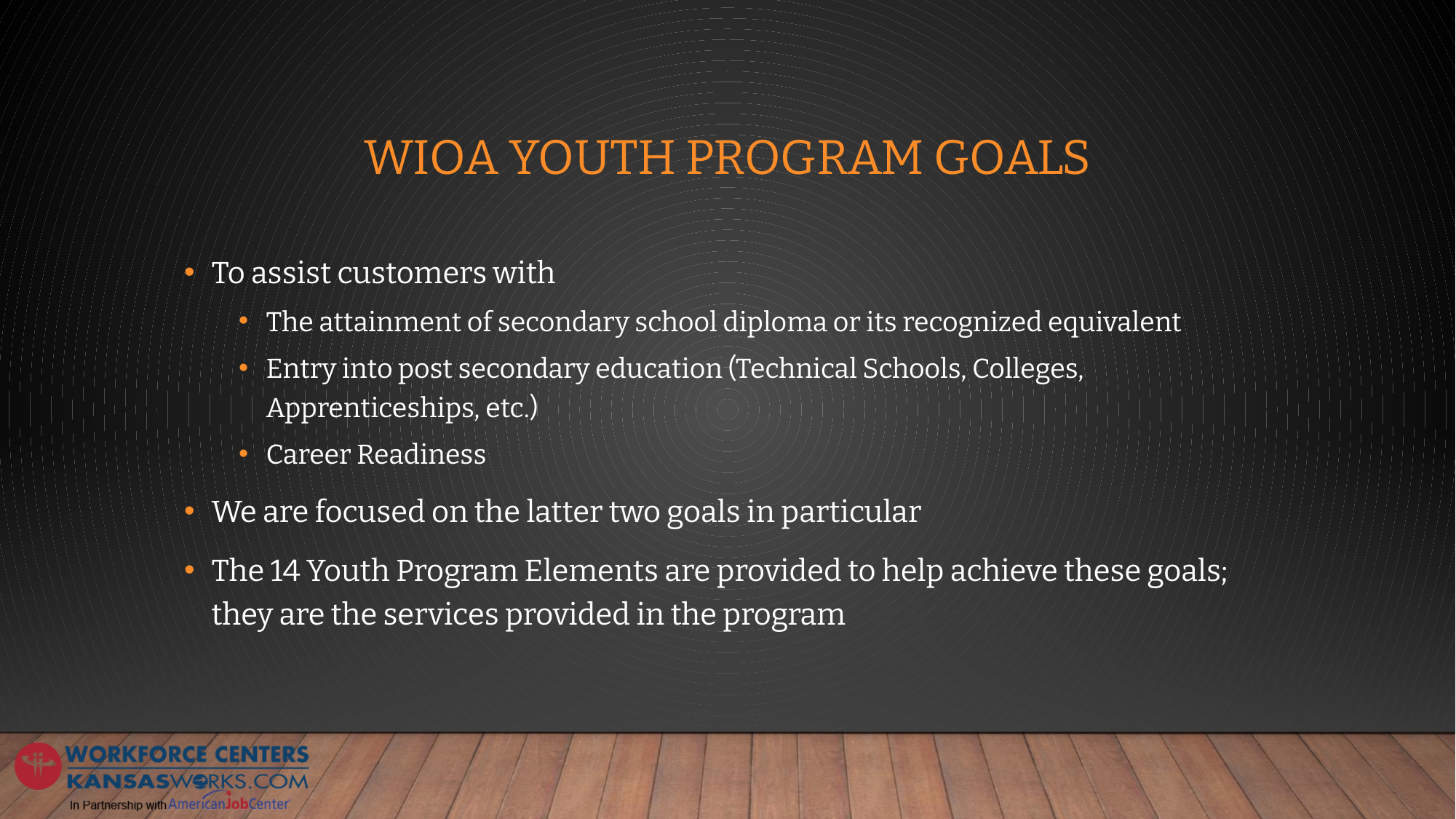

# WIOA Youth Program Goals
To assist customers with
The attainment of secondary school diploma or its recognized equivalent
Entry into post secondary education (Technical Schools, Colleges, Apprenticeships, etc.)
Career Readiness
We are focused on the latter two goals in particular
The 14 Youth Program Elements are provided to help achieve these goals; they are the services provided in the program